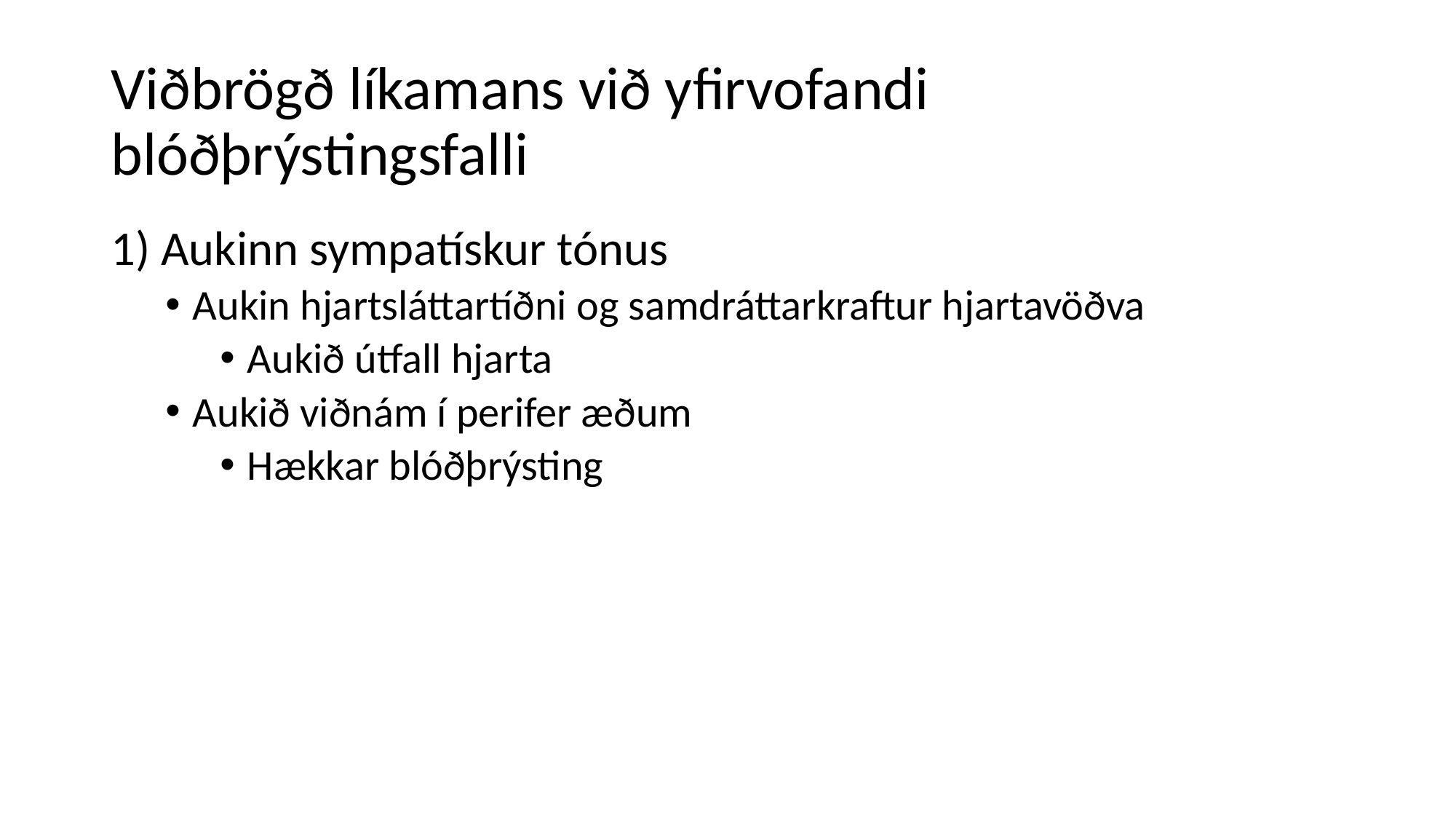

# Viðbrögð líkamans við yfirvofandi blóðþrýstingsfalli
1) Aukinn sympatískur tónus
Aukin hjartsláttartíðni og samdráttarkraftur hjartavöðva
Aukið útfall hjarta
Aukið viðnám í perifer æðum
Hækkar blóðþrýsting